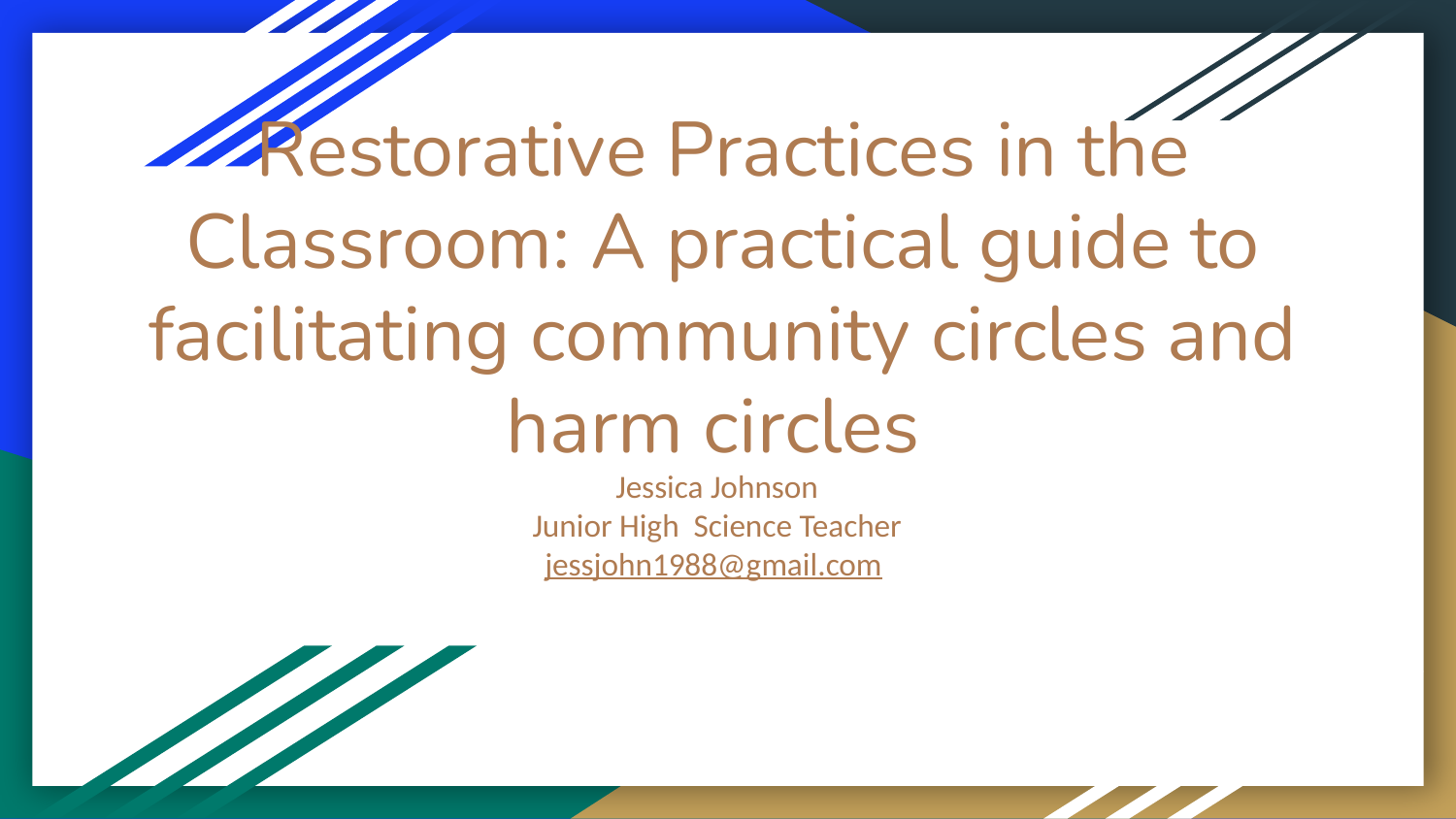

# Restorative Practices in the Classroom: A practical guide to facilitating community circles and harm circles
Jessica Johnson
Junior High  Science Teacher
jessjohn1988@gmail.com